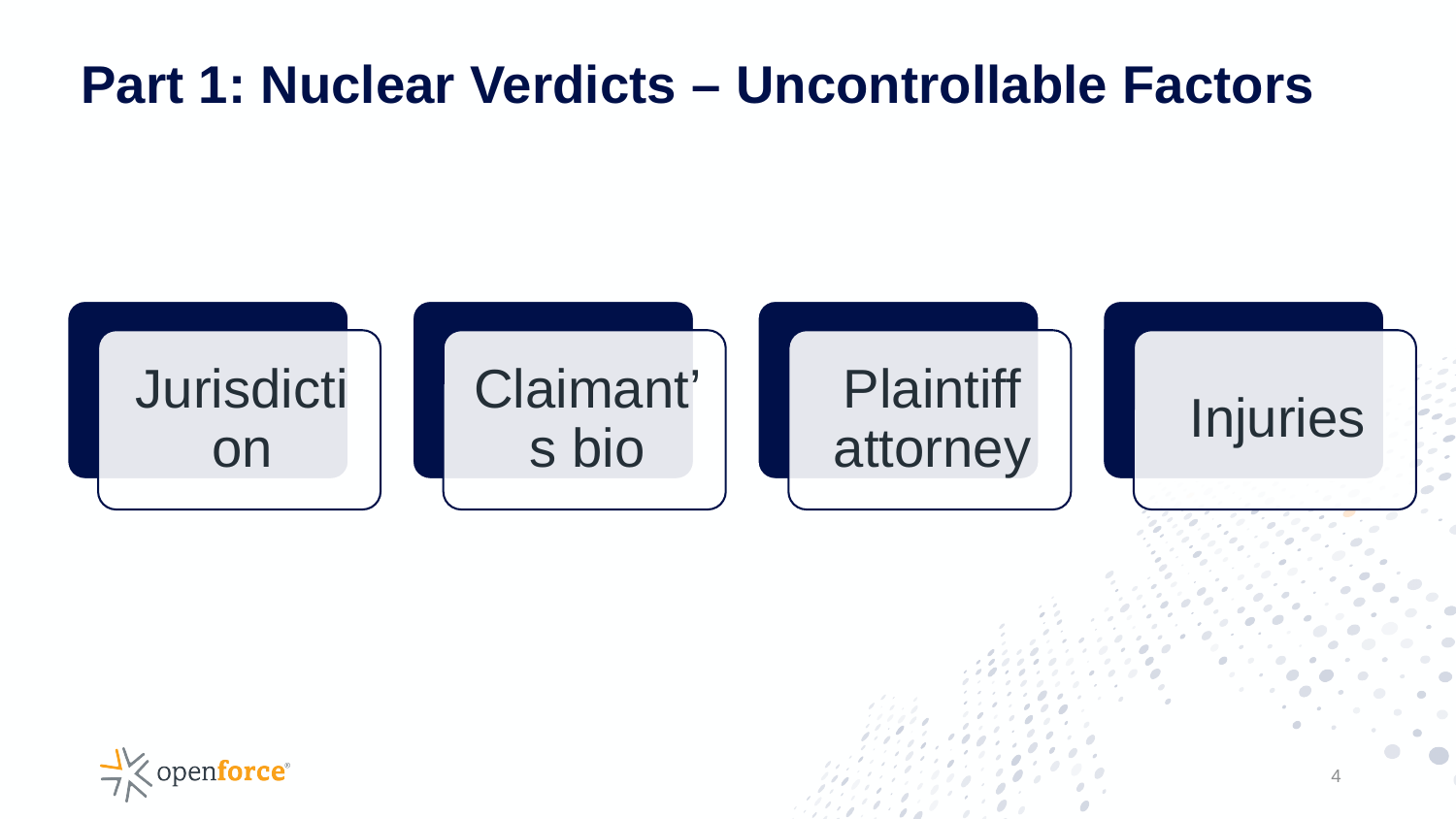

# Part 1: Nuclear Verdicts – Uncontrollable Factors
Jurisdiction
Claimant’s bio
Plaintiff attorney
Injuries
4